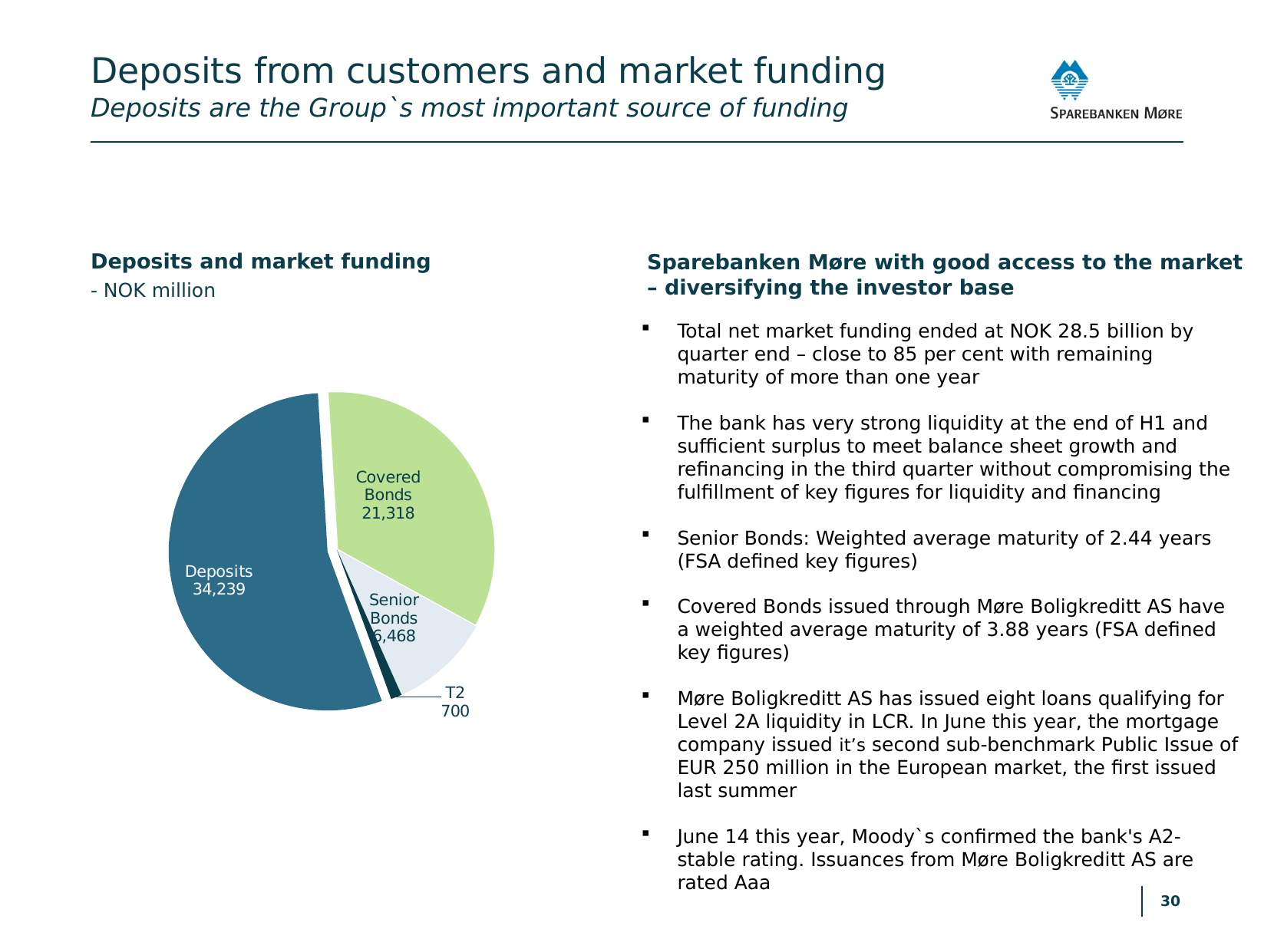

# Deposits from customers and market funding
Deposits are the Group`s most important source of funding
Deposits and market funding
Sparebanken Møre with good access to the market – diversifying the investor base
- NOK million

### Chart

| Category | Serie 1 |
|---|---|
| Deposits | 34239.0 |
| Covered Bonds | 21318.0 |
| Senior Bonds | 6468.0 |
| T2 | 700.0 |

### Chart

| Category |
|---|
Total net market funding ended at NOK 28.5 billion by quarter end – close to 85 per cent with remaining maturity of more than one year

The bank has very strong liquidity at the end of H1 and sufficient surplus to meet balance sheet growth and refinancing in the third quarter without compromising the fulfillment of key figures for liquidity and financing

Senior Bonds: Weighted average maturity of 2.44 years (FSA defined key figures)

Covered Bonds issued through Møre Boligkreditt AS have a weighted average maturity of 3.88 years (FSA defined key figures)

Møre Boligkreditt AS has issued eight loans qualifying for Level 2A liquidity in LCR. In June this year, the mortgage company issued it’s second sub-benchmark Public Issue of EUR 250 million in the European market, the first issued last summer

June 14 this year, Moody`s confirmed the bank's A2- stable rating. Issuances from Møre Boligkreditt AS are rated Aaa
30